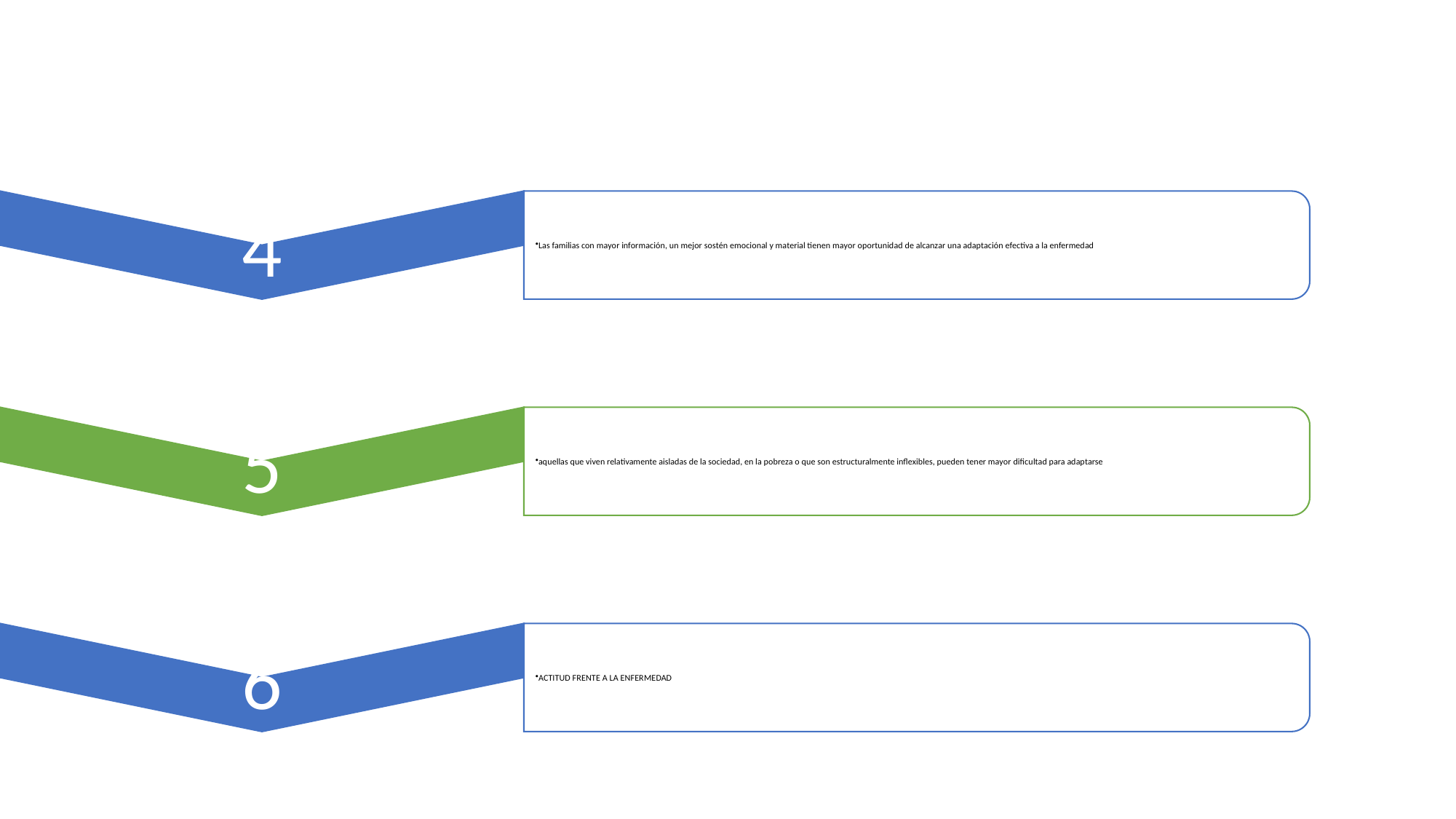

4
Las familias con mayor información, un mejor sostén emocional y material tienen mayor oportunidad de alcanzar una adaptación efectiva a la enfermedad
5
aquellas que viven relativamente aisladas de la sociedad, en la pobreza o que son estructuralmente inflexibles, pueden tener mayor dificultad para adaptarse
6
ACTITUD FRENTE A LA ENFERMEDAD